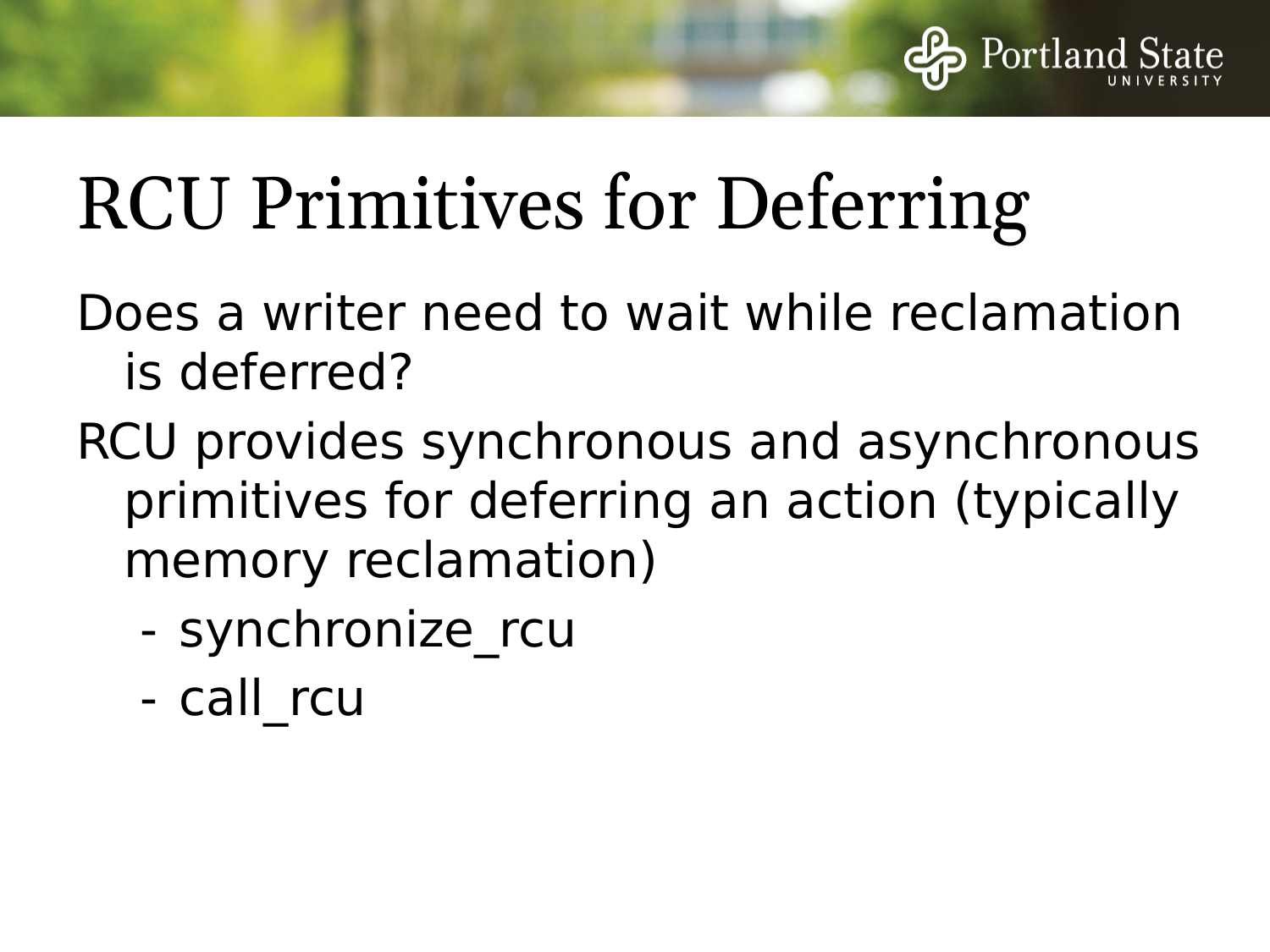

# RCU Primitives for Deferring
Does a writer need to wait while reclamation is deferred?
RCU provides synchronous and asynchronous primitives for deferring an action (typically memory reclamation)
-	synchronize_rcu
-	call_rcu